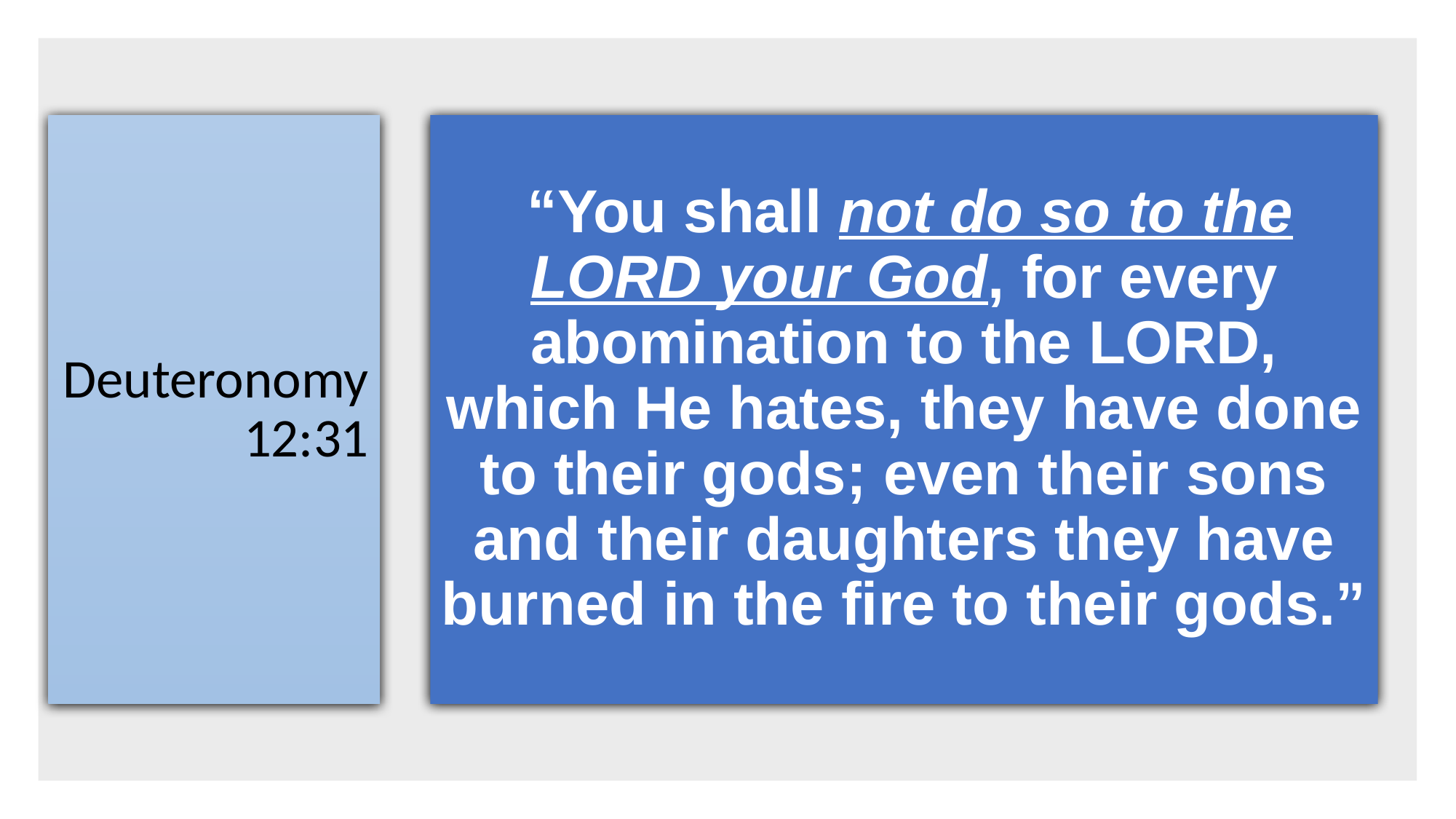

# Deuteronomy 12:31
 “You shall not do so to the LORD your God, for every abomination to the LORD, which He hates, they have done to their gods; even their sons and their daughters they have burned in the fire to their gods.”